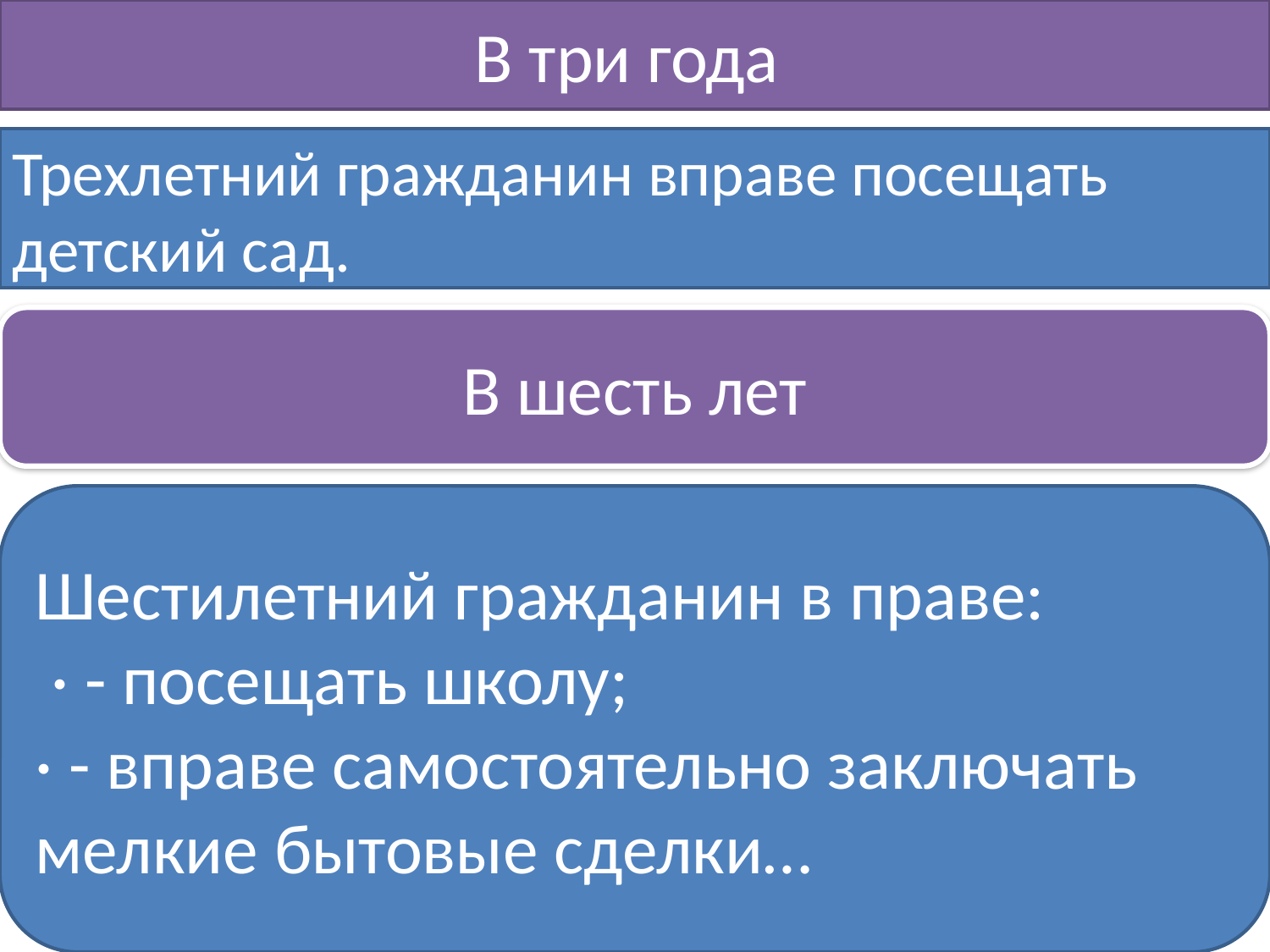

В три года
Трехлетний гражданин вправе посещать детский сад.
В шесть лет
Шестилетний гражданин в праве:
 · - посещать школу;
· - вправе самостоятельно заключать мелкие бытовые сделки…